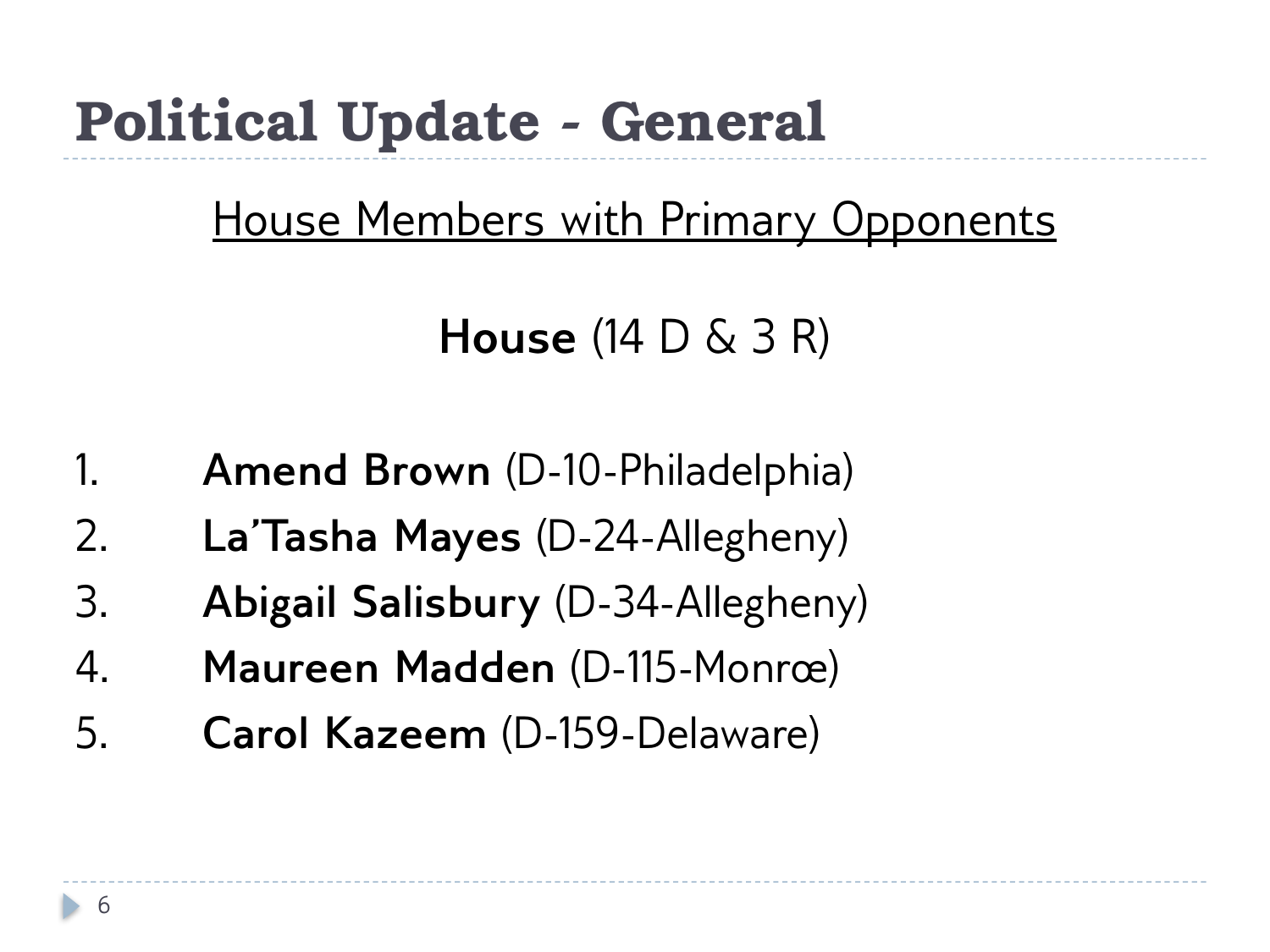

# Political Update - General
House Members with Primary Opponents

House (14 D & 3 R)

1.	Amend Brown (D-10-Philadelphia)
2.	La’Tasha Mayes (D-24-Allegheny)
3.	Abigail Salisbury (D-34-Allegheny)
4.	Maureen Madden (D-115-Monroe)
5.	Carol Kazeem (D-159-Delaware)
6